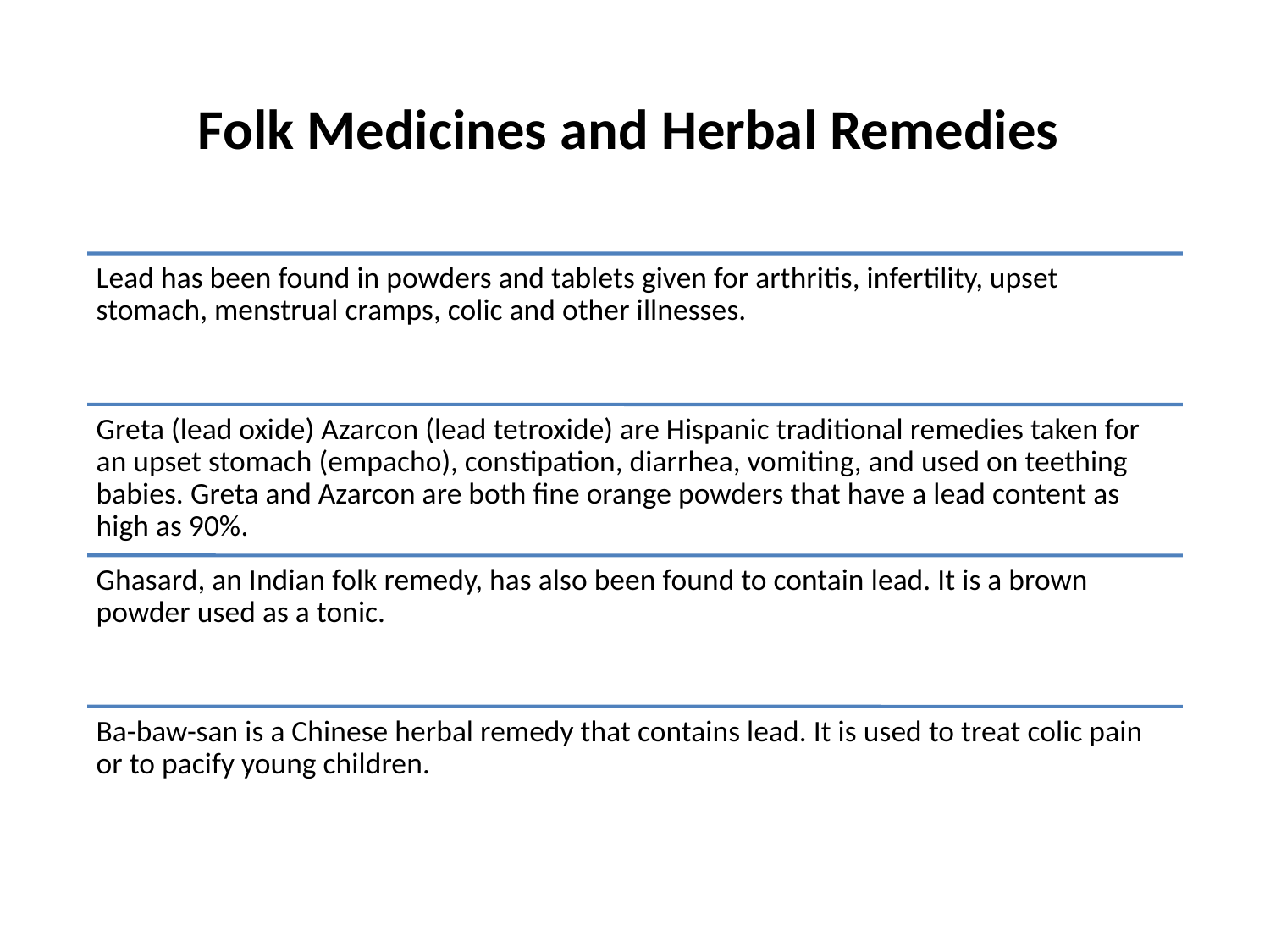

# Folk Medicines and Herbal Remedies
Lead has been found in powders and tablets given for arthritis, infertility, upset stomach, menstrual cramps, colic and other illnesses.
Greta (lead oxide) Azarcon (lead tetroxide) are Hispanic traditional remedies taken for an upset stomach (empacho), constipation, diarrhea, vomiting, and used on teething babies. Greta and Azarcon are both fine orange powders that have a lead content as high as 90%.
Ghasard, an Indian folk remedy, has also been found to contain lead. It is a brown powder used as a tonic.
Ba-baw-san is a Chinese herbal remedy that contains lead. It is used to treat colic pain or to pacify young children.